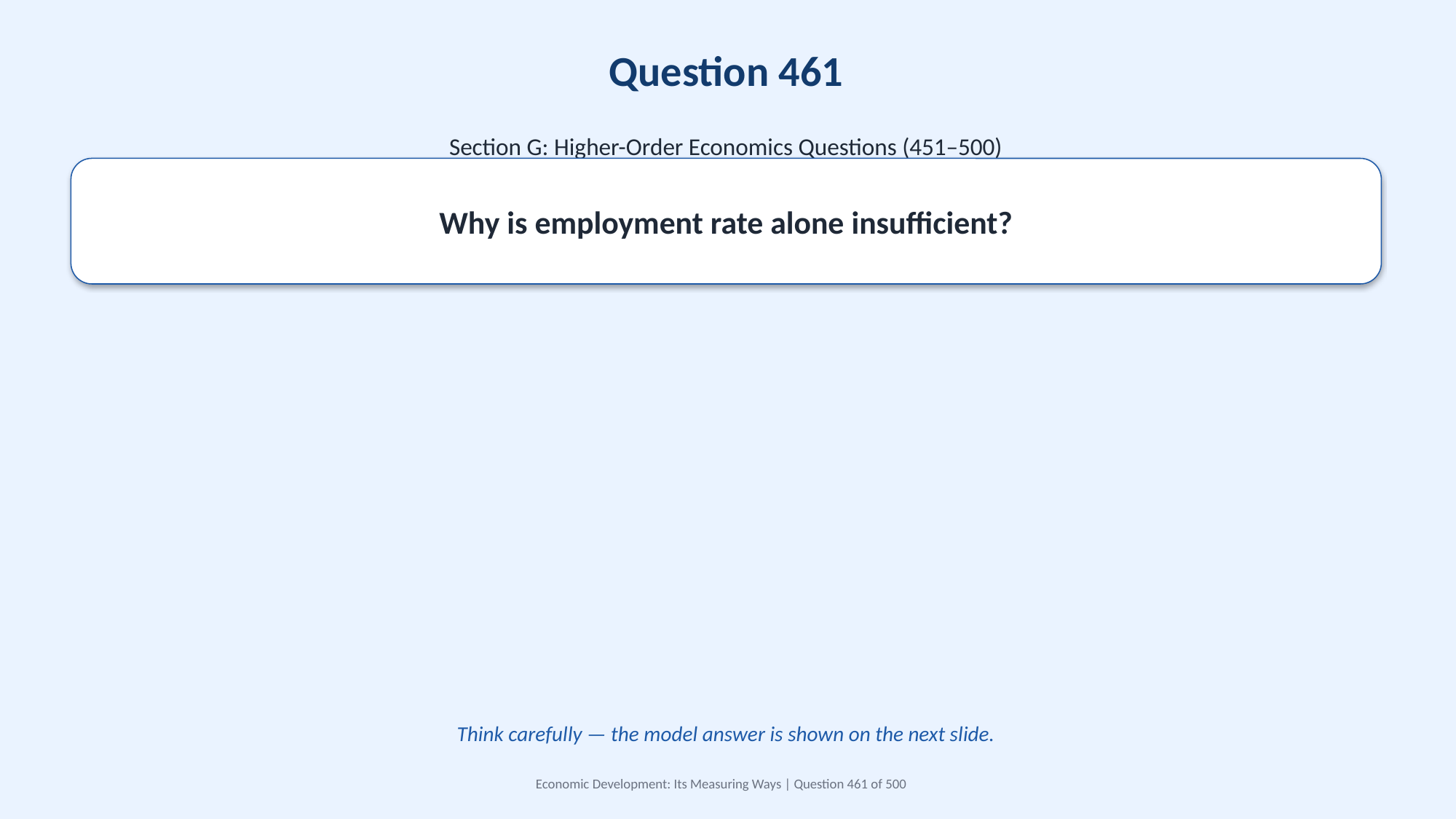

Question 461
Section G: Higher-Order Economics Questions (451–500)
Why is employment rate alone insufficient?
Think carefully — the model answer is shown on the next slide.
Economic Development: Its Measuring Ways | Question 461 of 500